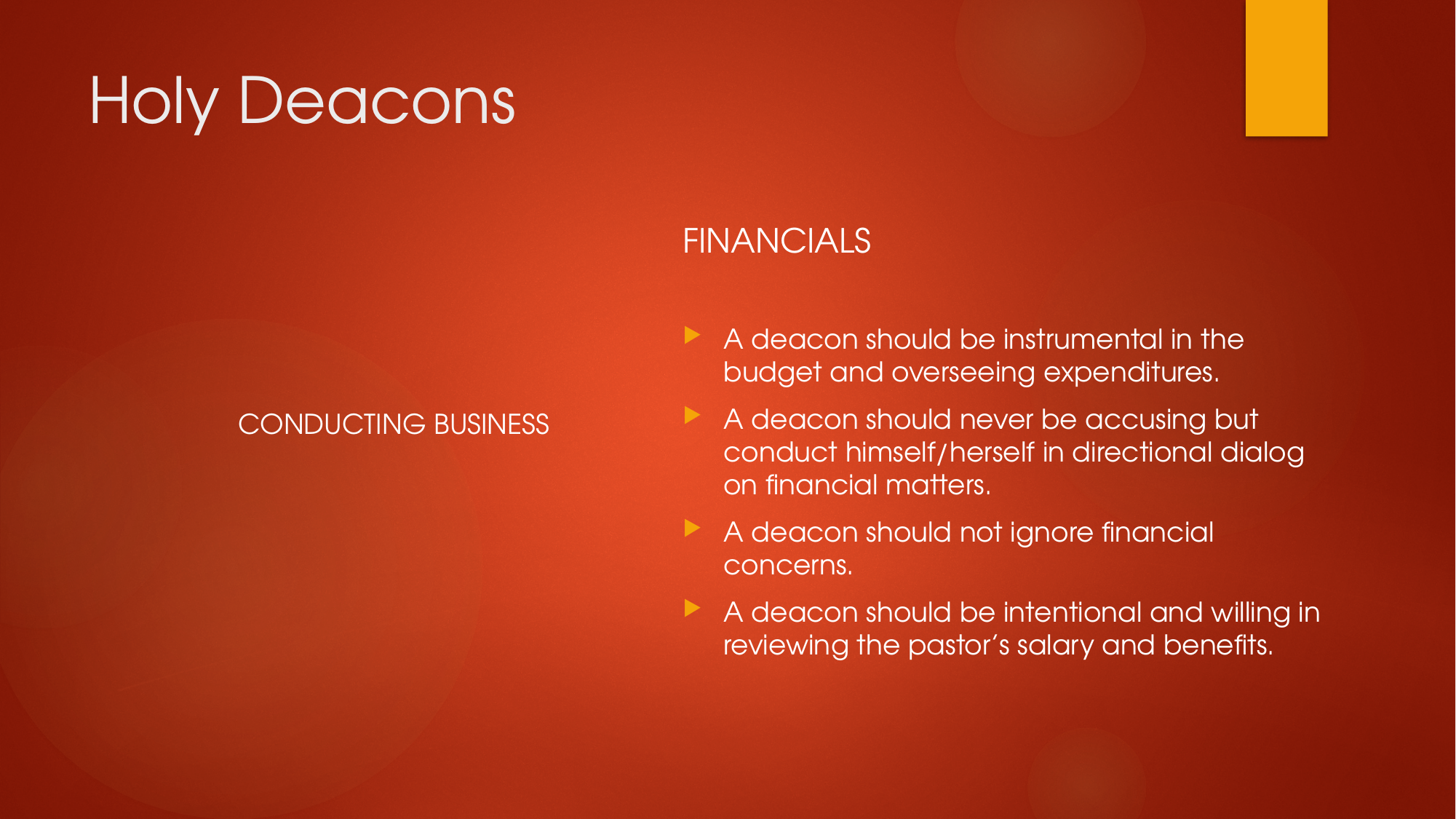

# Holy Deacons
FINANCIALS

A deacon should be instrumental in the budget and overseeing expenditures.
A deacon should never be accusing but conduct himself/herself in directional dialog on financial matters.
A deacon should not ignore financial concerns.
A deacon should be intentional and willing in reviewing the pastor’s salary and benefits.

CONDUCTING BUSINESS